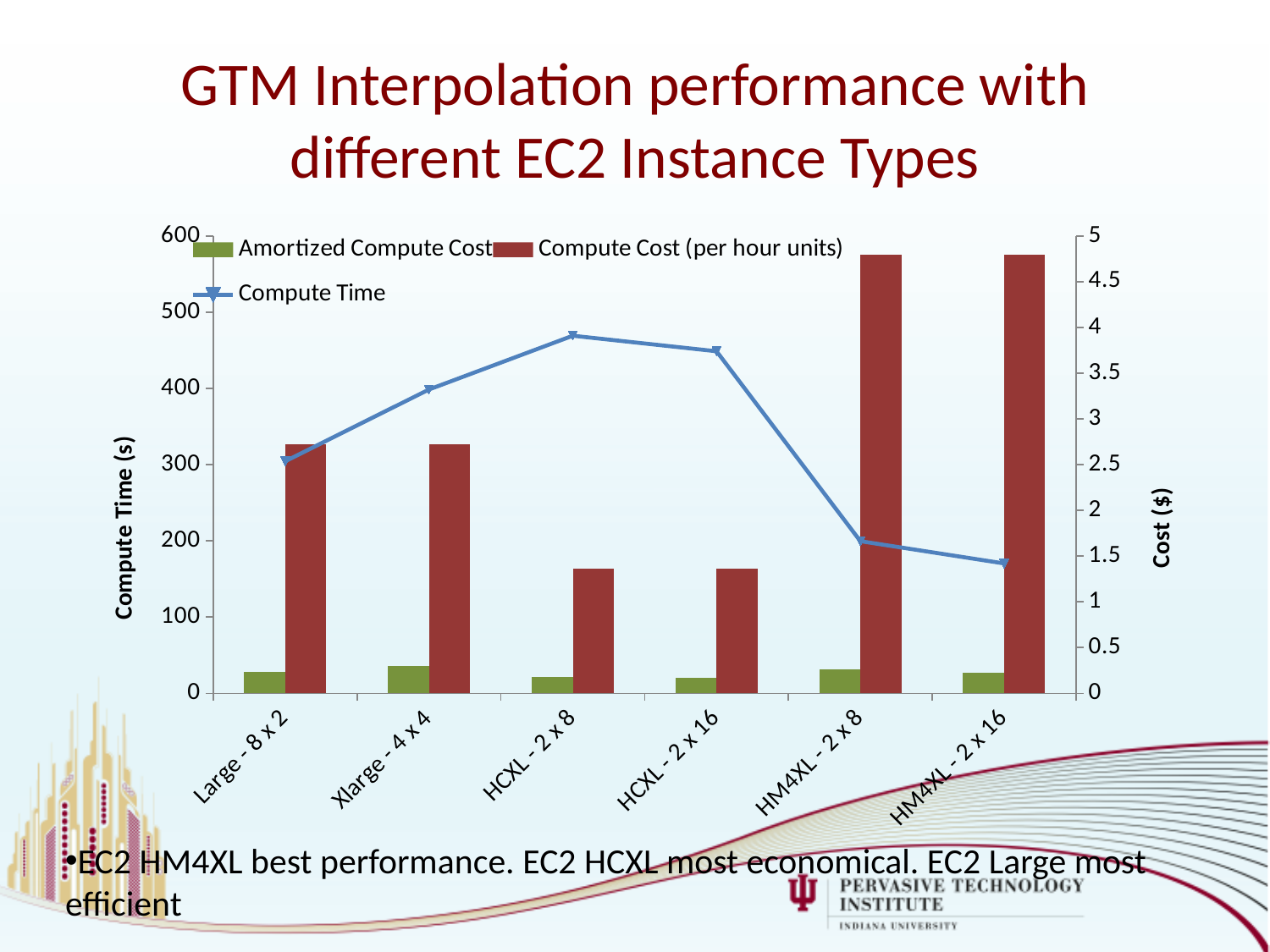

# GTM Interpolation performance with different EC2 Instance Types

### Chart

| Category | Amortized Compute Cost | Compute Cost (per hour units) | Compute Time |
|---|---|---|---|
| Large - 8 x 2 | 0.23004324444444457 | 2.72 | 304.46899999999977 |
| Xlarge - 4 x 4 | 0.3012033555555556 | 2.72 | 398.6515 |
| HCXL - 2 x 8 | 0.17726787777777786 | 1.36 | 469.23849999999976 |
| HCXL - 2 x 16 | 0.16956725555555566 | 1.36 | 448.8545 |
| HM4XL - 2 x 8 | 0.26617 | 4.8 | 199.6275 |
| HM4XL - 2 x 16 | 0.22714066666666669 | 4.8 | 170.3555 |
EC2 HM4XL best performance. EC2 HCXL most economical. EC2 Large most efficient